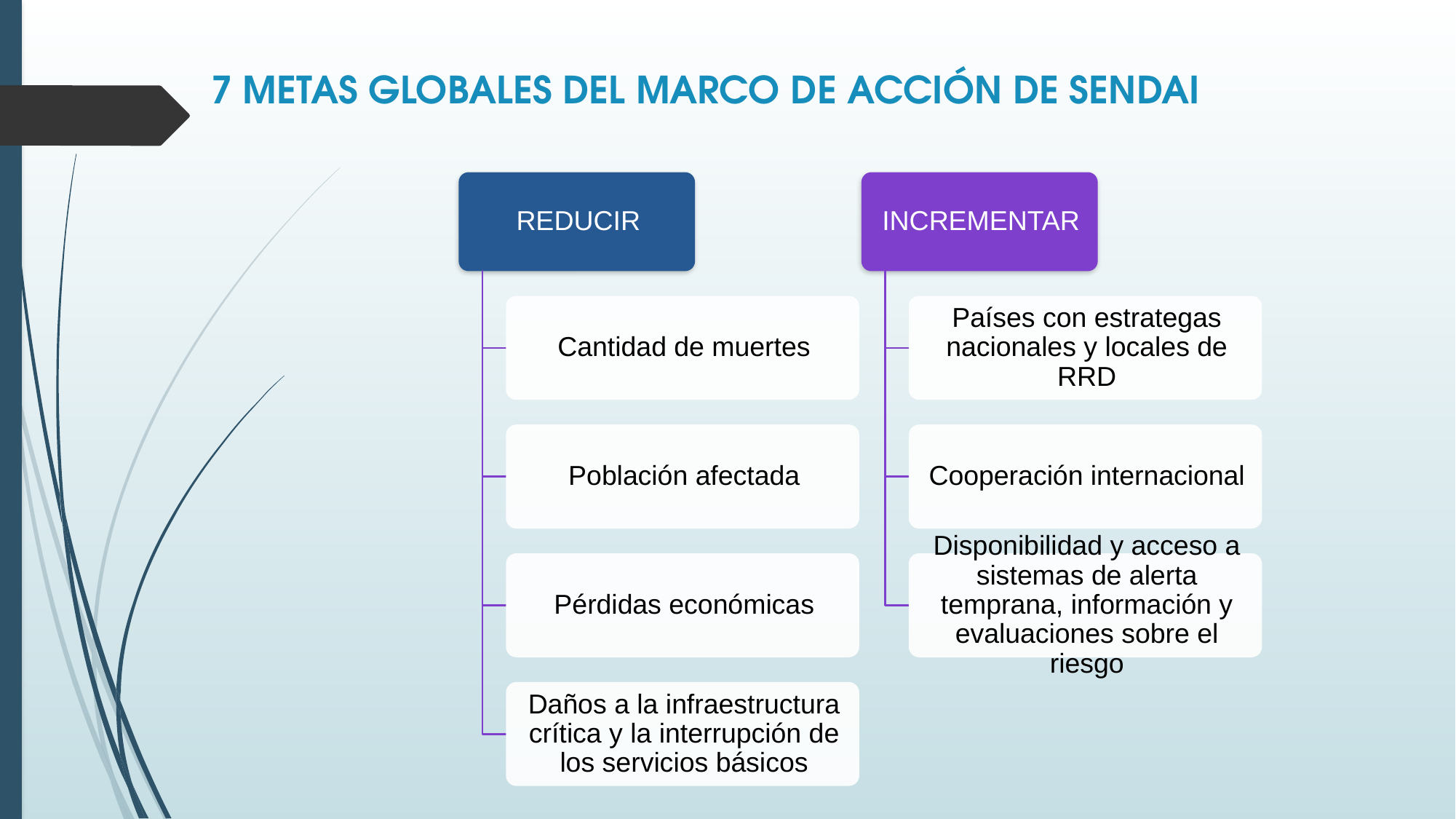

# 7 METAS GLOBALES DEL MARCO DE ACCIÓN DE SENDAI
REDUCIR
Cantidad de muertes
Población afectada
Pérdidas económicas
Daños a la infraestructura crítica y la interrupción de los servicios básicos
INCREMENTAR
Países con estrategas nacionales y locales de RRD
Cooperación internacional
Disponibilidad y acceso a sistemas de alerta temprana, información y evaluaciones sobre el riesgo